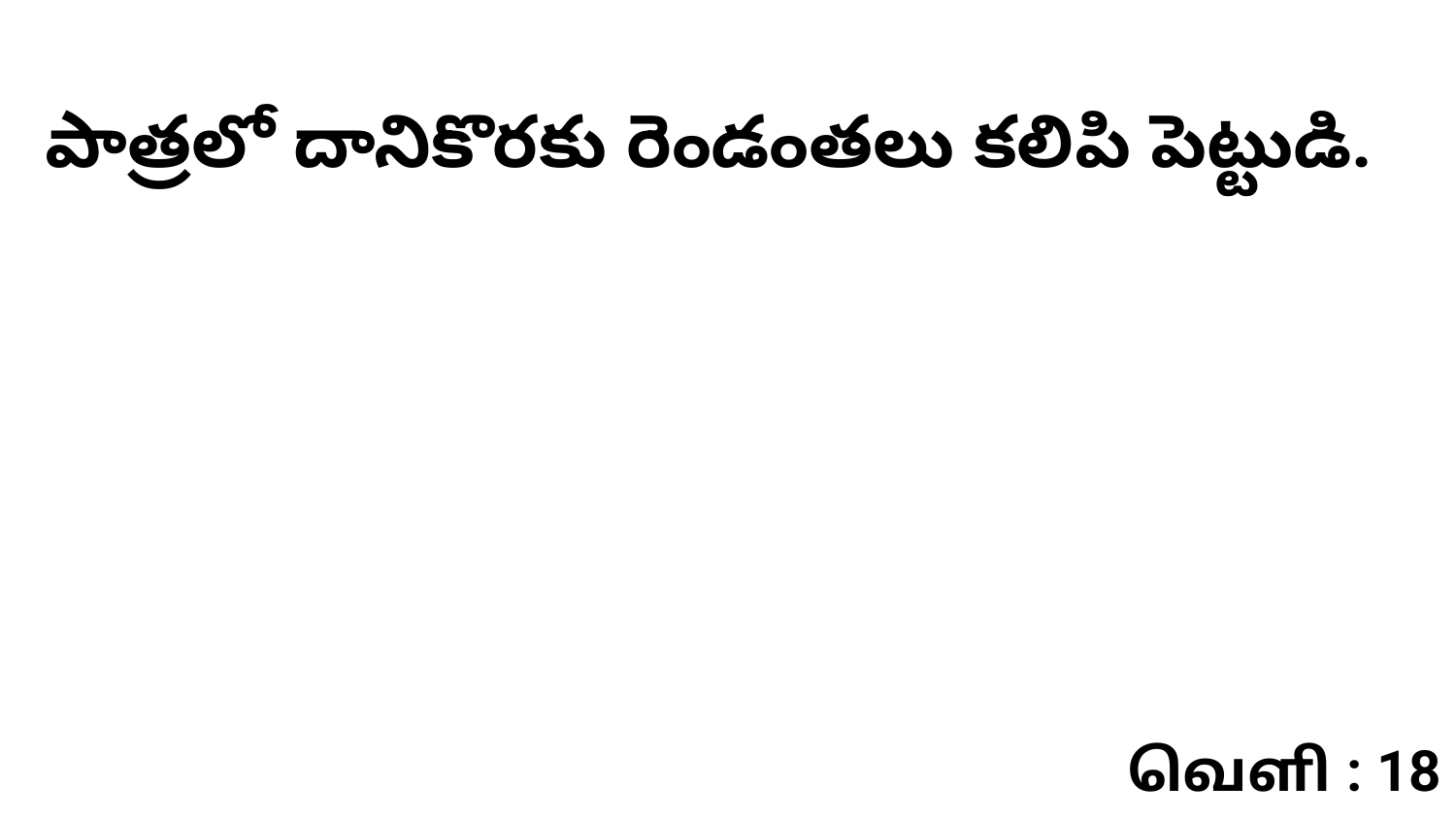

పాత్రలో దానికొరకు రెండంతలు కలిపి పెట్టుడి.
வெளி : 18